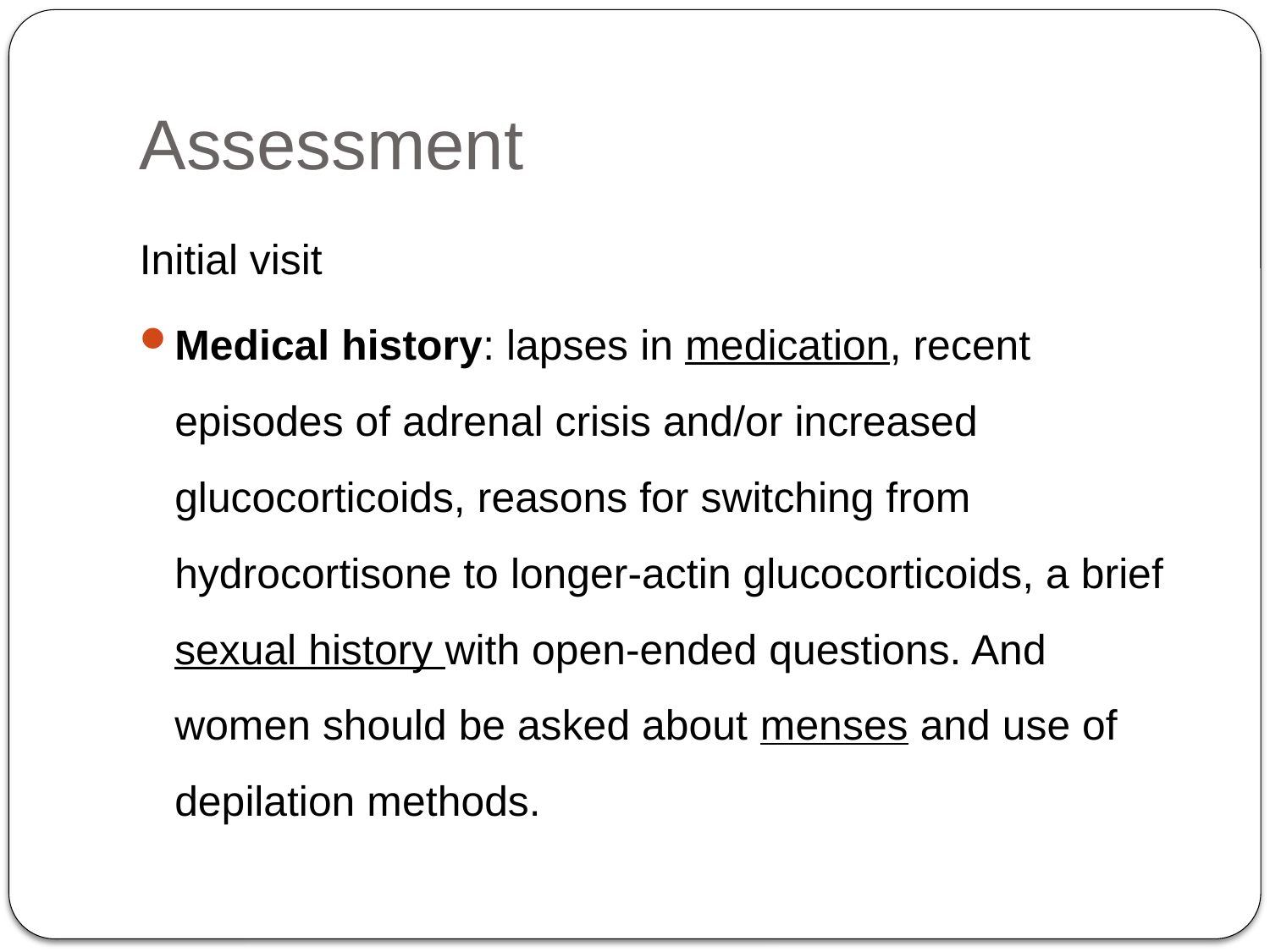

# Assessment
Initial visit
Medical history: lapses in medication, recent episodes of adrenal crisis and/or increased glucocorticoids, reasons for switching from hydrocortisone to longer-actin glucocorticoids, a brief sexual history with open-ended questions. And women should be asked about menses and use of depilation methods.